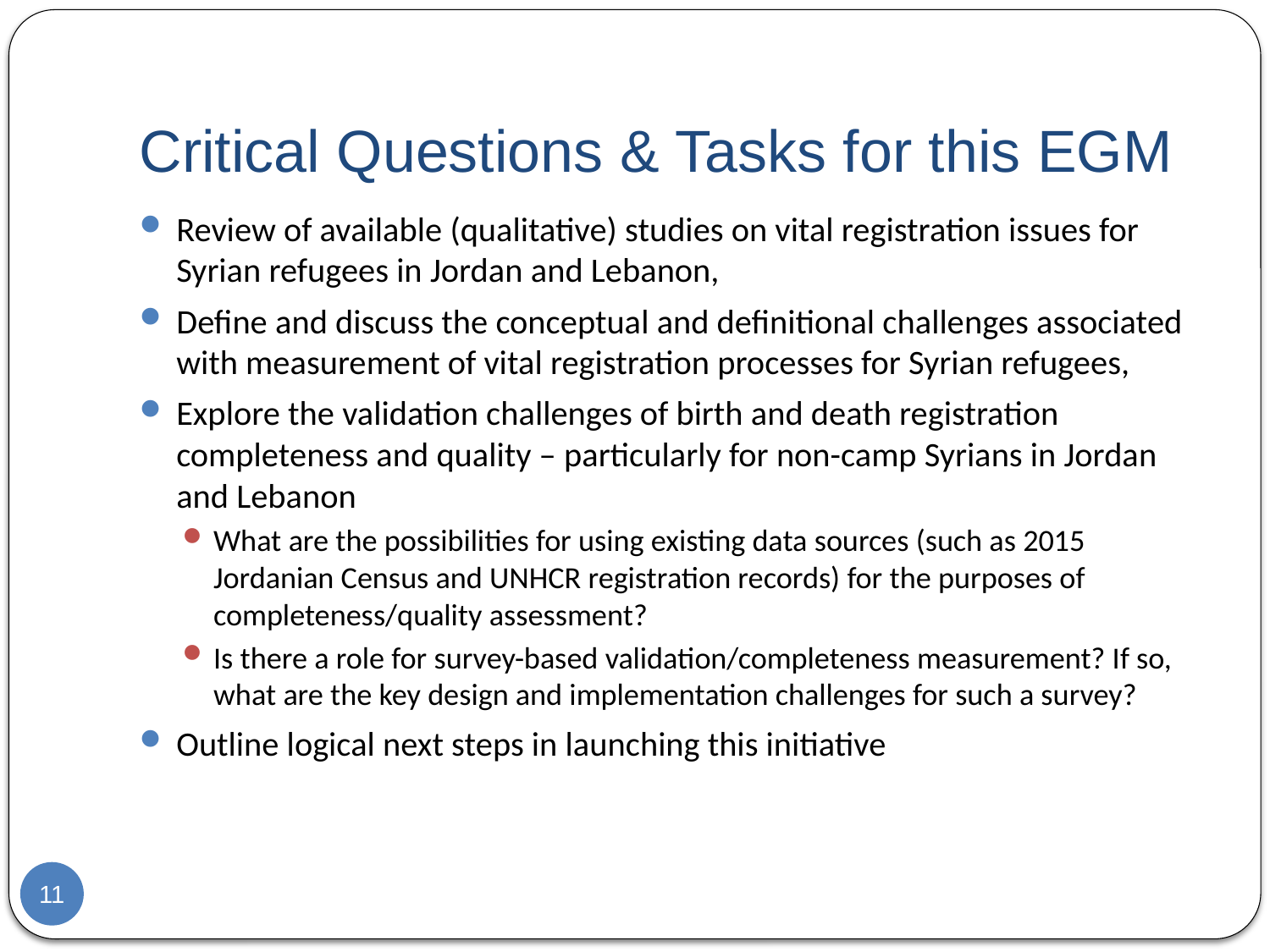

# Critical Questions & Tasks for this EGM
Review of available (qualitative) studies on vital registration issues for Syrian refugees in Jordan and Lebanon,
Define and discuss the conceptual and definitional challenges associated with measurement of vital registration processes for Syrian refugees,
Explore the validation challenges of birth and death registration completeness and quality – particularly for non-camp Syrians in Jordan and Lebanon
What are the possibilities for using existing data sources (such as 2015 Jordanian Census and UNHCR registration records) for the purposes of completeness/quality assessment?
Is there a role for survey-based validation/completeness measurement? If so, what are the key design and implementation challenges for such a survey?
Outline logical next steps in launching this initiative
11